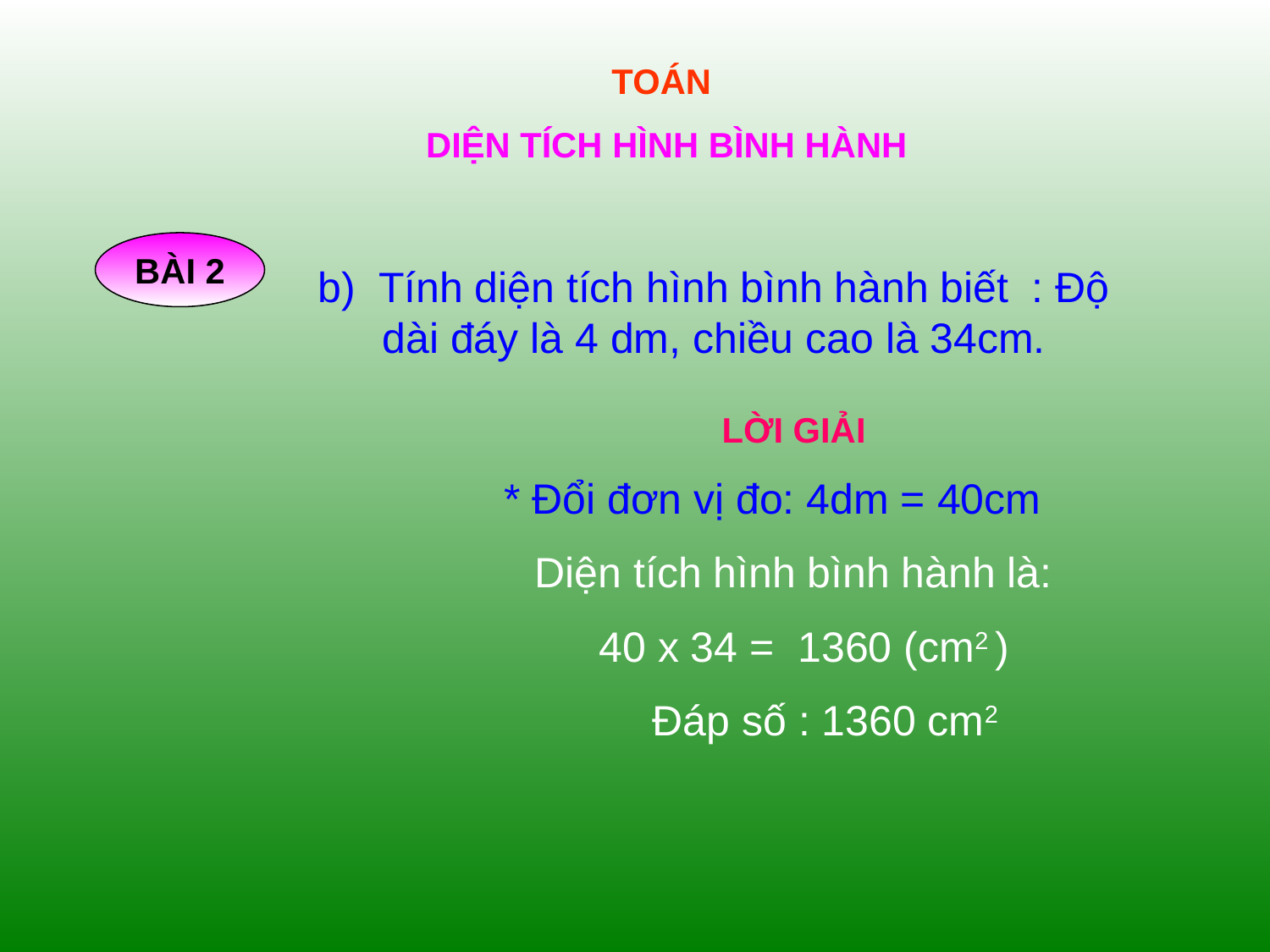

TOÁN
DIỆN TÍCH HÌNH BÌNH HÀNH
BÀI 2
b)  Tính diện tích hình bình hành biết  : Độ dài đáy là 4 dm, chiều cao là 34cm.
LỜI GIẢI
* Đổi đơn vị đo: 4dm = 40cm
Diện tích hình bình hành là:
40 x 34 =  1360 (cm2 )
Đáp số : 1360 cm2